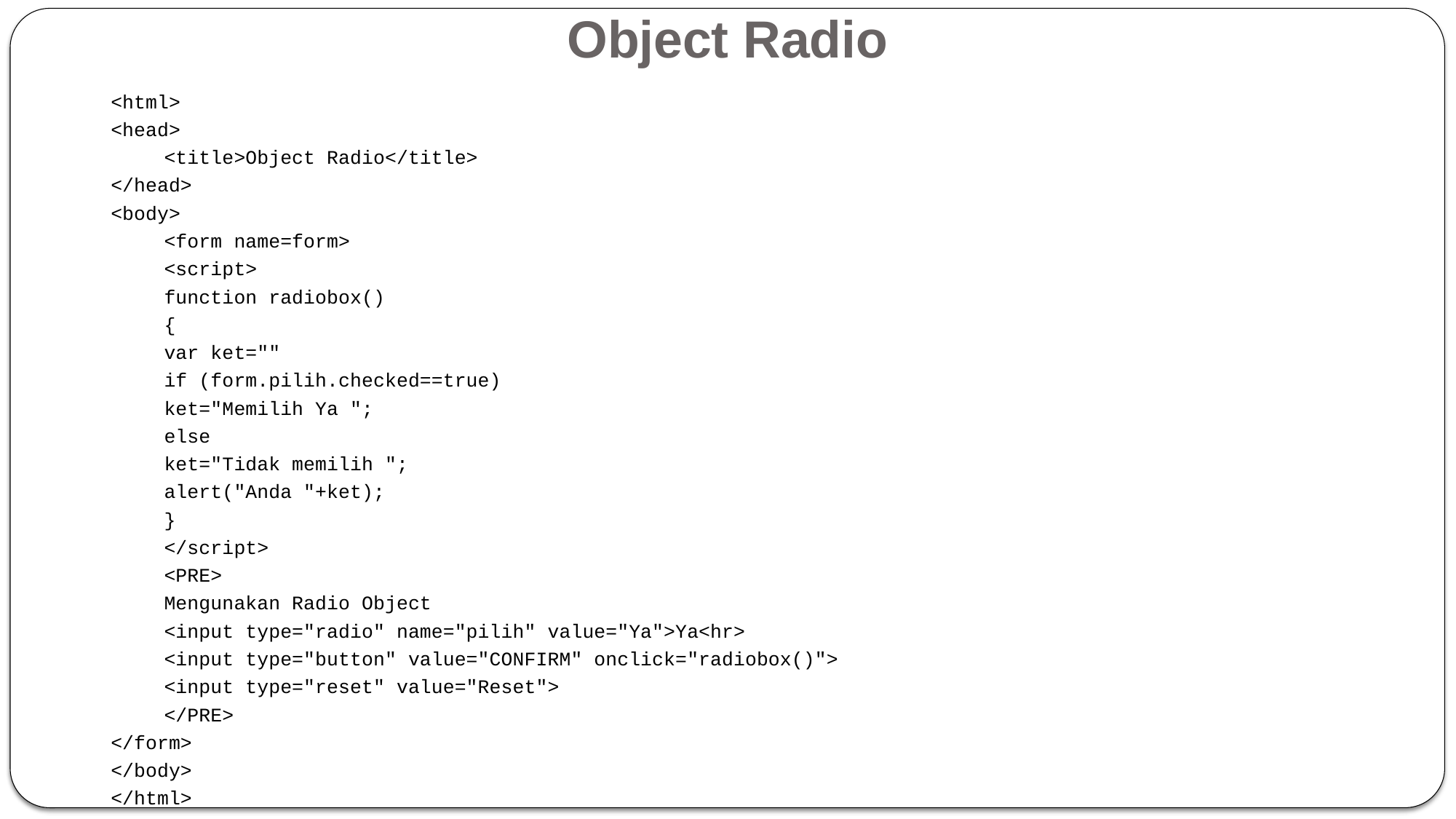

# Object Radio
<html>
<head>
	<title>Object Radio</title>
</head>
<body>
	<form name=form>
	<script>
	function radiobox()
	{
		var ket=""
		if (form.pilih.checked==true)
			ket="Memilih Ya ";
			else
			ket="Tidak memilih ";
		alert("Anda "+ket);
	}
	</script>
	<PRE>
	Mengunakan Radio Object
	<input type="radio" name="pilih" value="Ya">Ya<hr>
	<input type="button" value="CONFIRM" onclick="radiobox()">
	<input type="reset" value="Reset">
	</PRE>
</form>
</body>
</html>